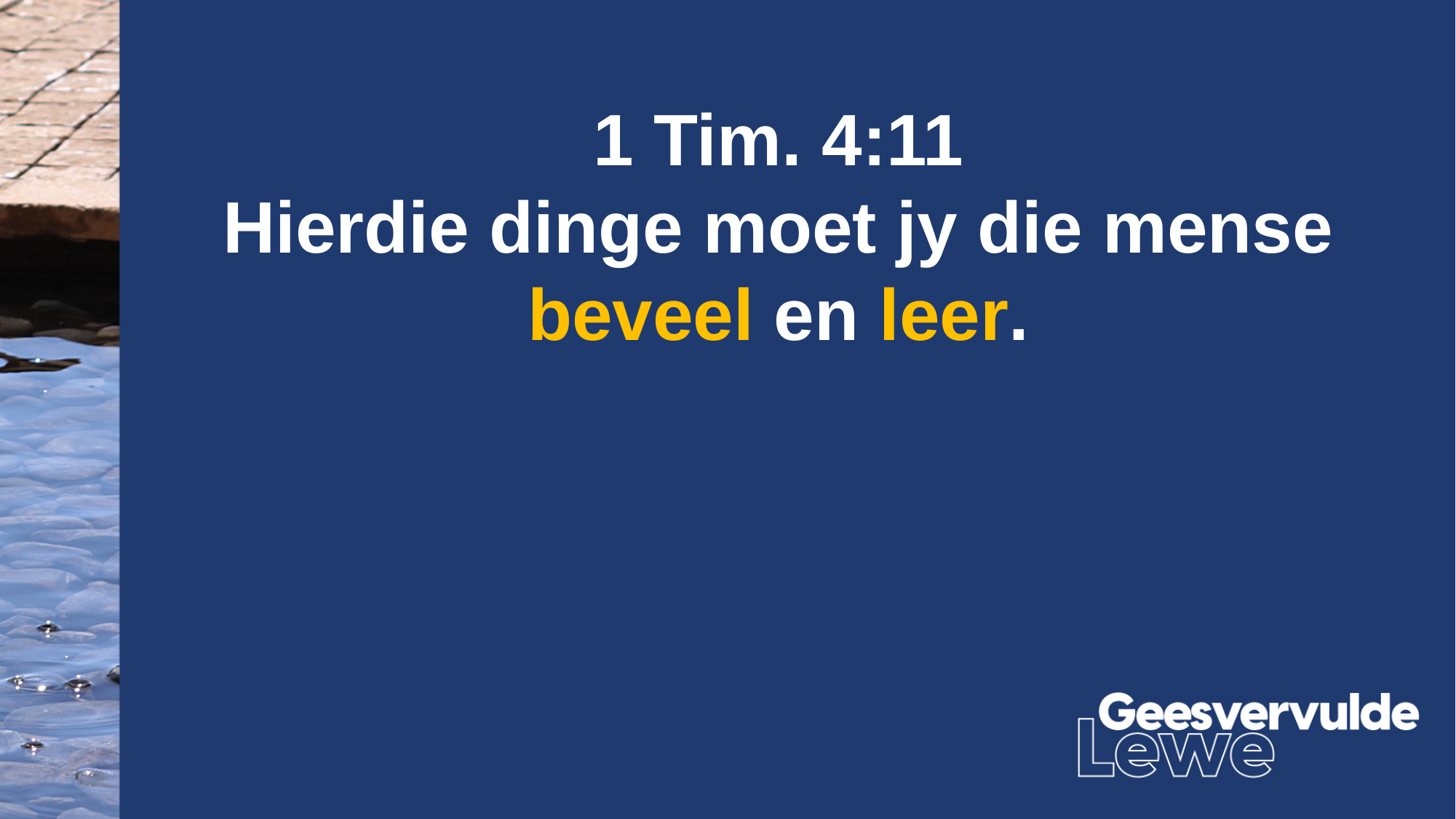

1 Tim. 4:11
Hierdie dinge moet jy die mense beveel en leer.